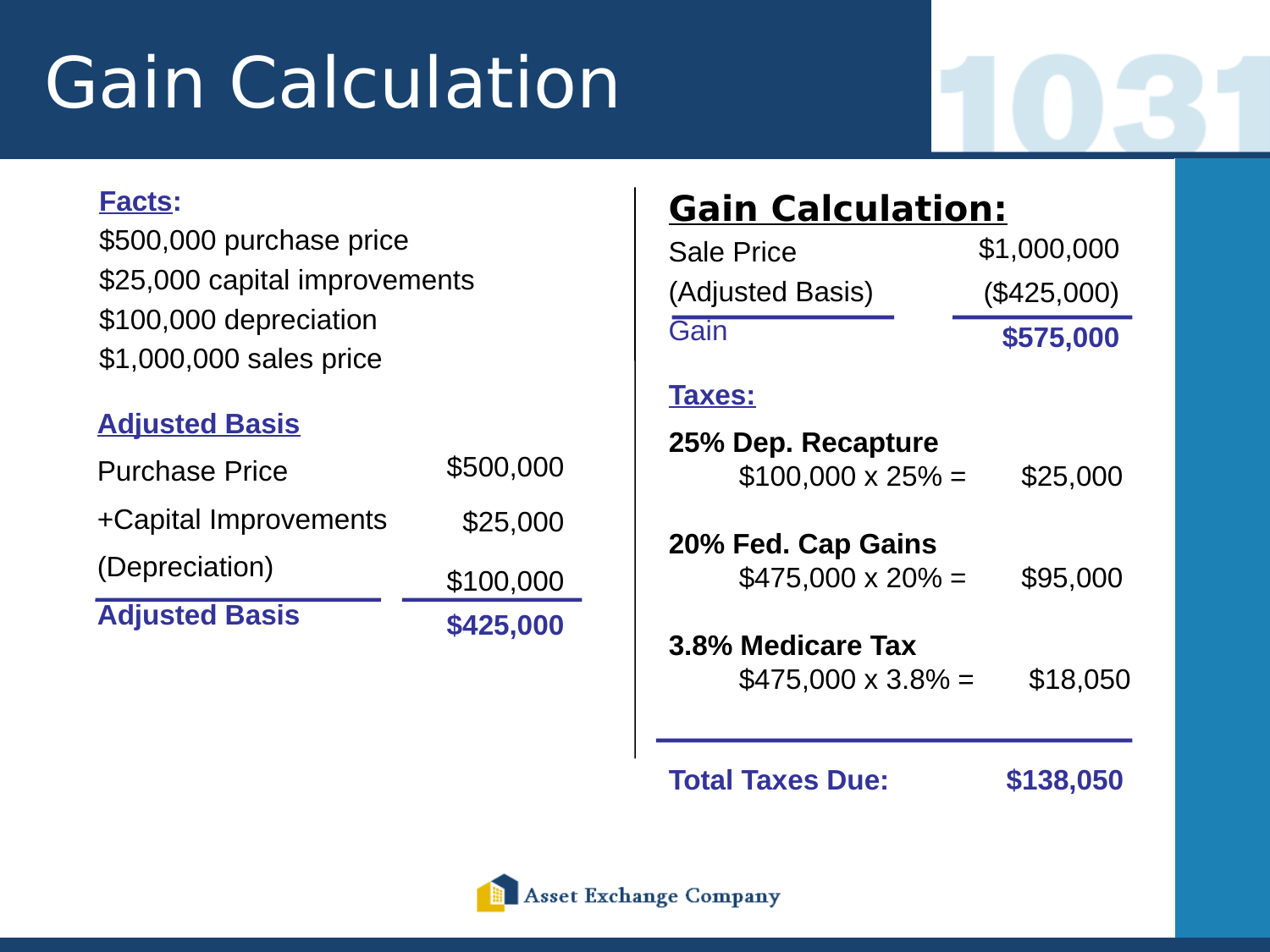

# Gain Calculation
Facts:
$500,000 purchase price
$25,000 capital improvements
$100,000 depreciation
$1,000,000 sales price
Gain Calculation:
Sale Price
(Adjusted Basis)
Gain

$1,000,000

($425,000)

$575,000

Taxes:
25% Dep. Recapture
         $100,000 x 25% =       $25,000

20% Fed. Cap Gains
         $475,000 x 20% =       $95,000

3.8% Medicare Tax
         $475,000 x 3.8% =       $18,050

Total Taxes Due:               $138,050

Adjusted Basis
Purchase Price
+Capital Improvements
(Depreciation)
Adjusted Basis
$500,000

$25,000

$100,000

$425,000